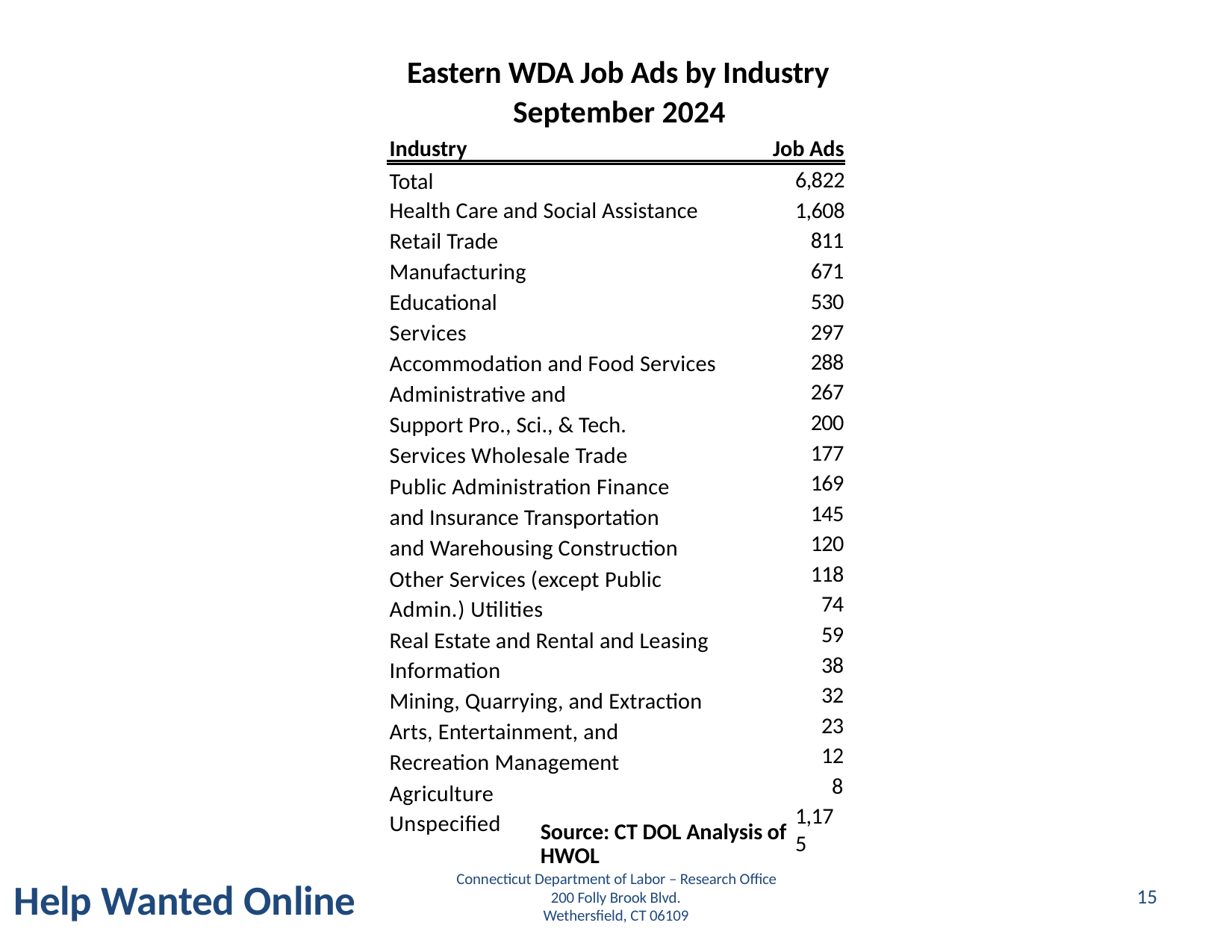

Eastern WDA Job Ads by Industry
September 2024
Industry
Job Ads

6,822
1,608
811
671
530
297
288
267
200
177
169
145
120
118
74
59
38
32
23
12
8
1,175
Total
Health Care and Social Assistance
Retail Trade
Manufacturing
Educational
Services
Accommodation and Food Services
Administrative and
Support Pro., Sci., & Tech.
Services Wholesale Trade
Public Administration Finance
and Insurance Transportation
and Warehousing Construction
Other Services (except Public
Admin.) Utilities
Real Estate and Rental and Leasing
Information
Mining, Quarrying, and Extraction
Arts, Entertainment, and
Recreation Management
Agriculture
Unspecified
Source: CT DOL Analysis of HWOL
Connecticut Department of Labor – Research Office
200 Folly Brook Blvd.
Wethersfield, CT 06109

Connecticut Department of Labor – Research Office
200 Folly Brook Blvd.
Wethersfield, CT 06109
Help Wanted Online
15